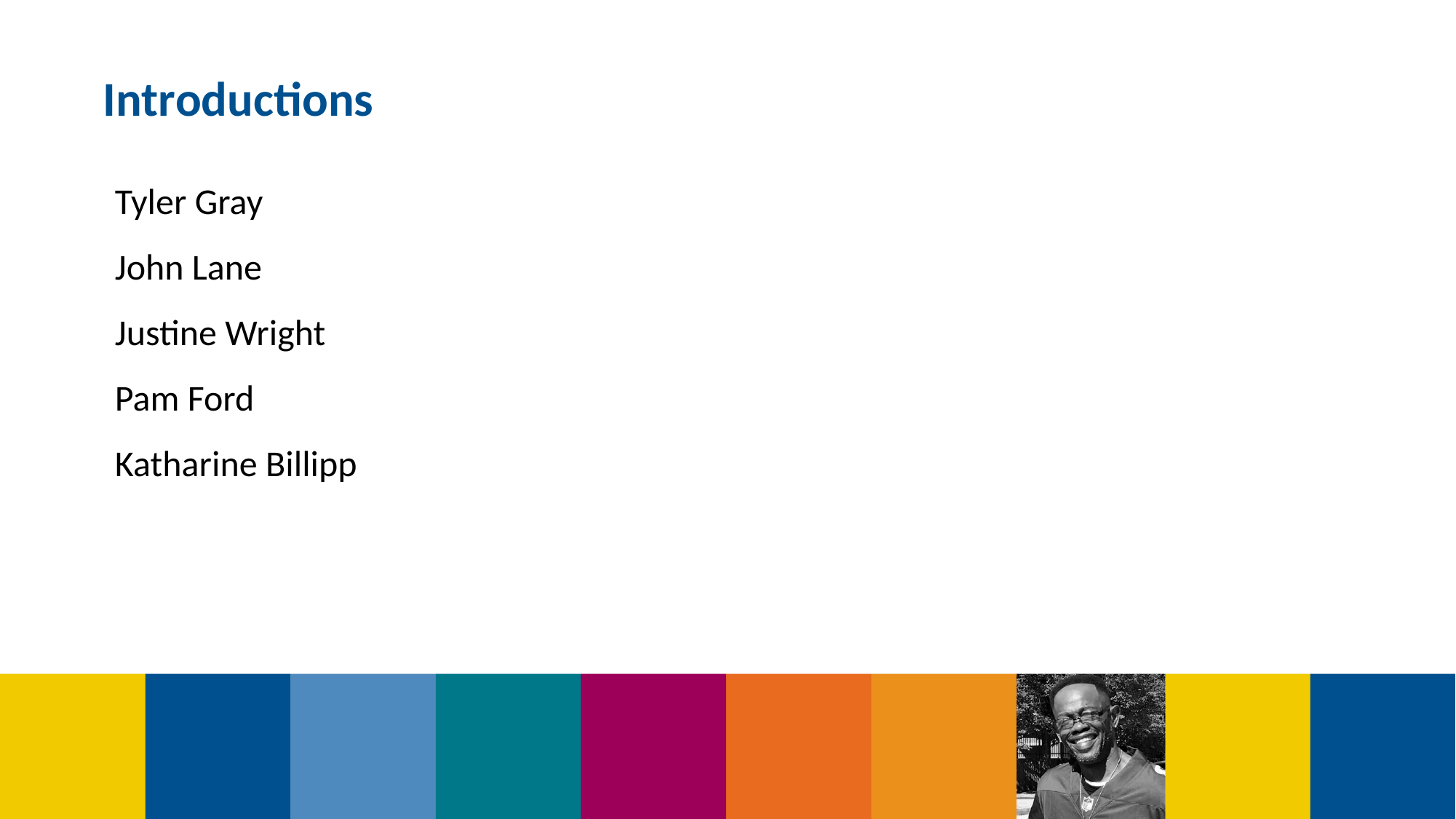

Introductions
Tyler Gray
John Lane
Justine Wright
Pam Ford
Katharine Billipp